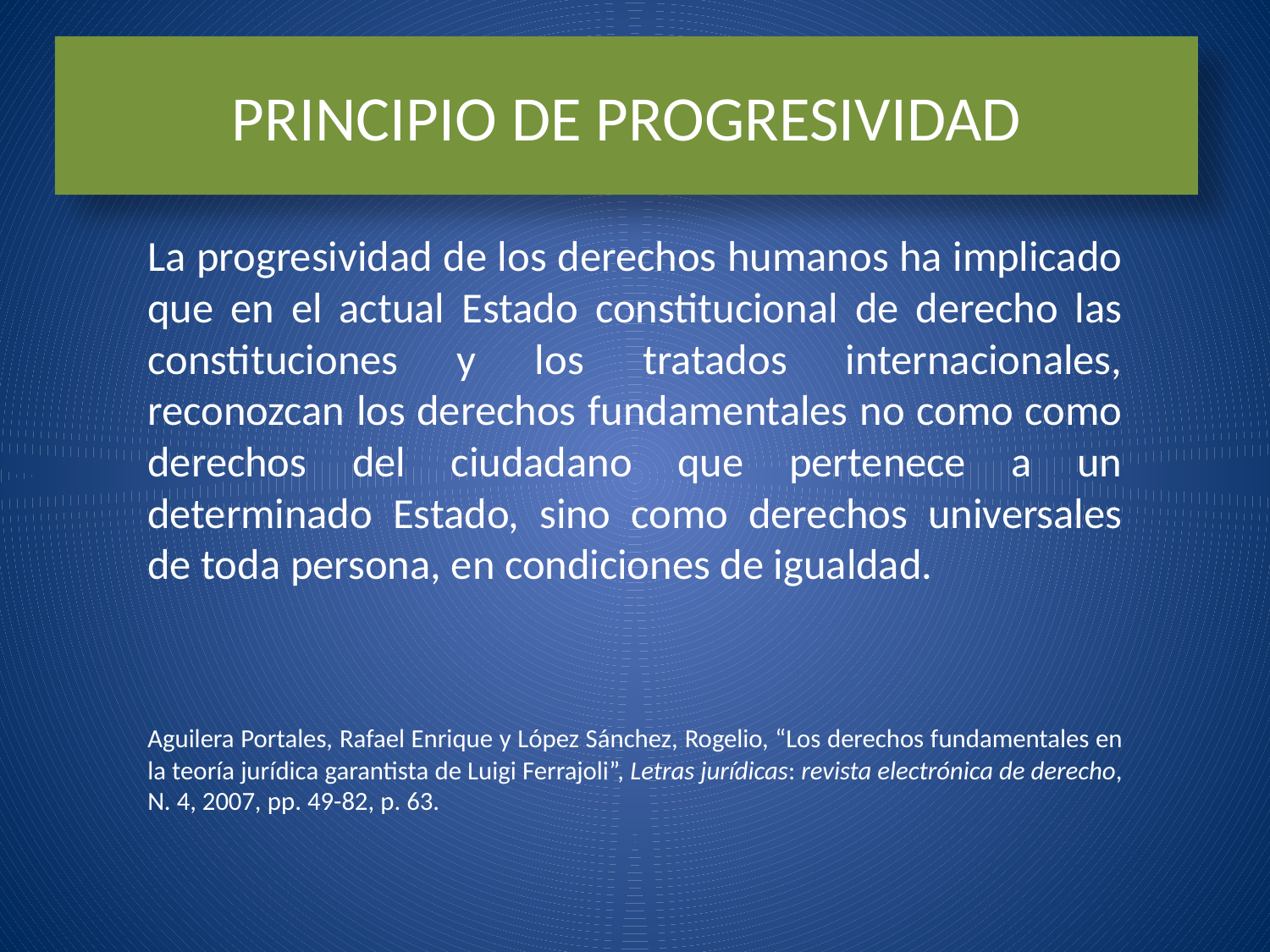

# PRINCIPIO DE PROGRESIVIDAD
La progresividad de los derechos humanos ha implicado que en el actual Estado constitucional de derecho las constituciones y los tratados internacionales, reconozcan los derechos fundamentales no como como derechos del ciudadano que pertenece a un determinado Estado, sino como derechos universales de toda persona, en condiciones de igualdad.

Aguilera Portales, Rafael Enrique y López Sánchez, Rogelio, “Los derechos fundamentales en la teoría jurídica garantista de Luigi Ferrajoli”, Letras jurídicas: revista electrónica de derecho, N. 4, 2007, pp. 49-82, p. 63.